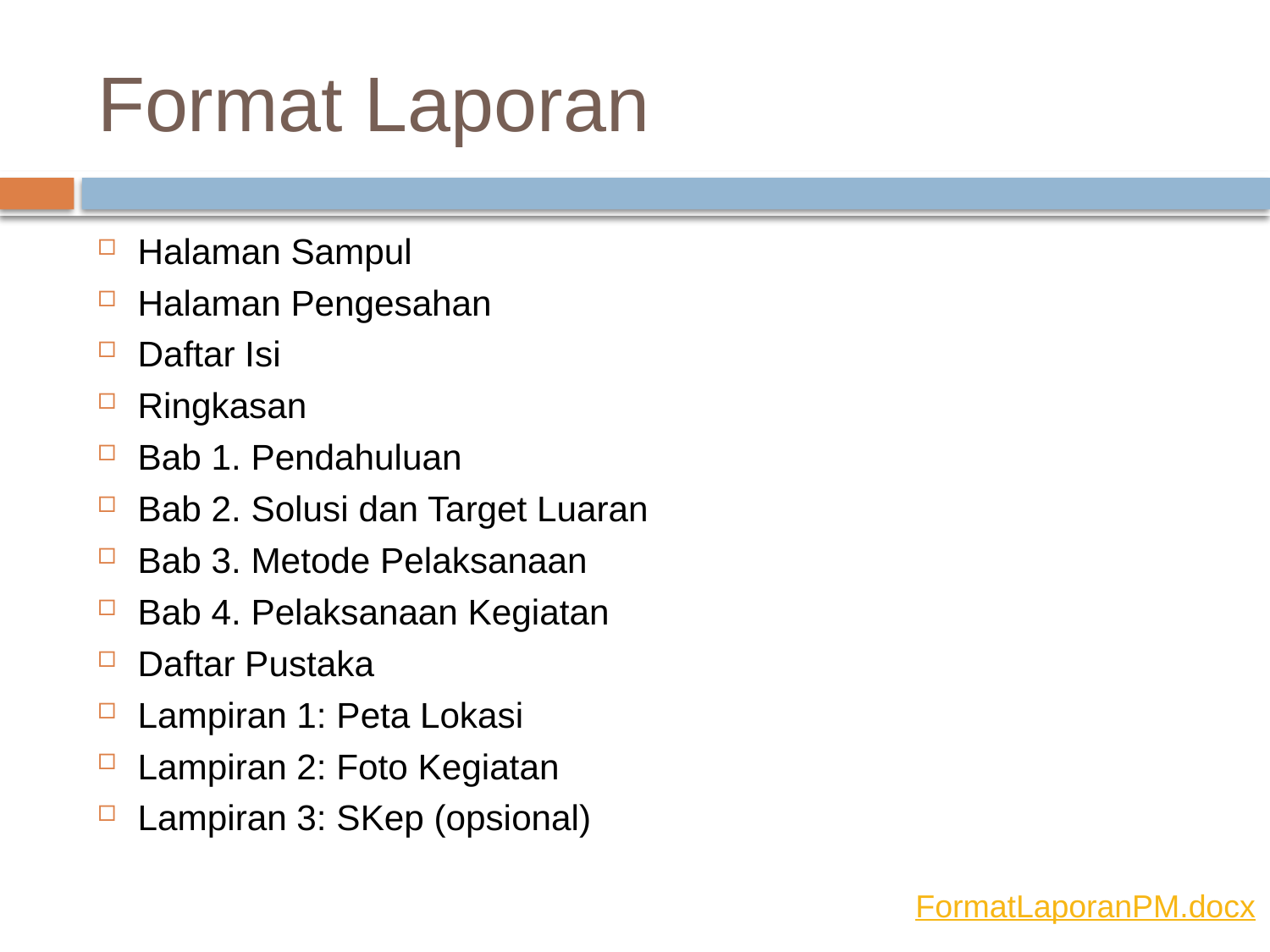

# Format Laporan
Halaman Sampul
Halaman Pengesahan
Daftar Isi
Ringkasan
Bab 1. Pendahuluan
Bab 2. Solusi dan Target Luaran
Bab 3. Metode Pelaksanaan
Bab 4. Pelaksanaan Kegiatan
Daftar Pustaka
Lampiran 1: Peta Lokasi
Lampiran 2: Foto Kegiatan
Lampiran 3: SKep (opsional)
FormatLaporanPM.docx